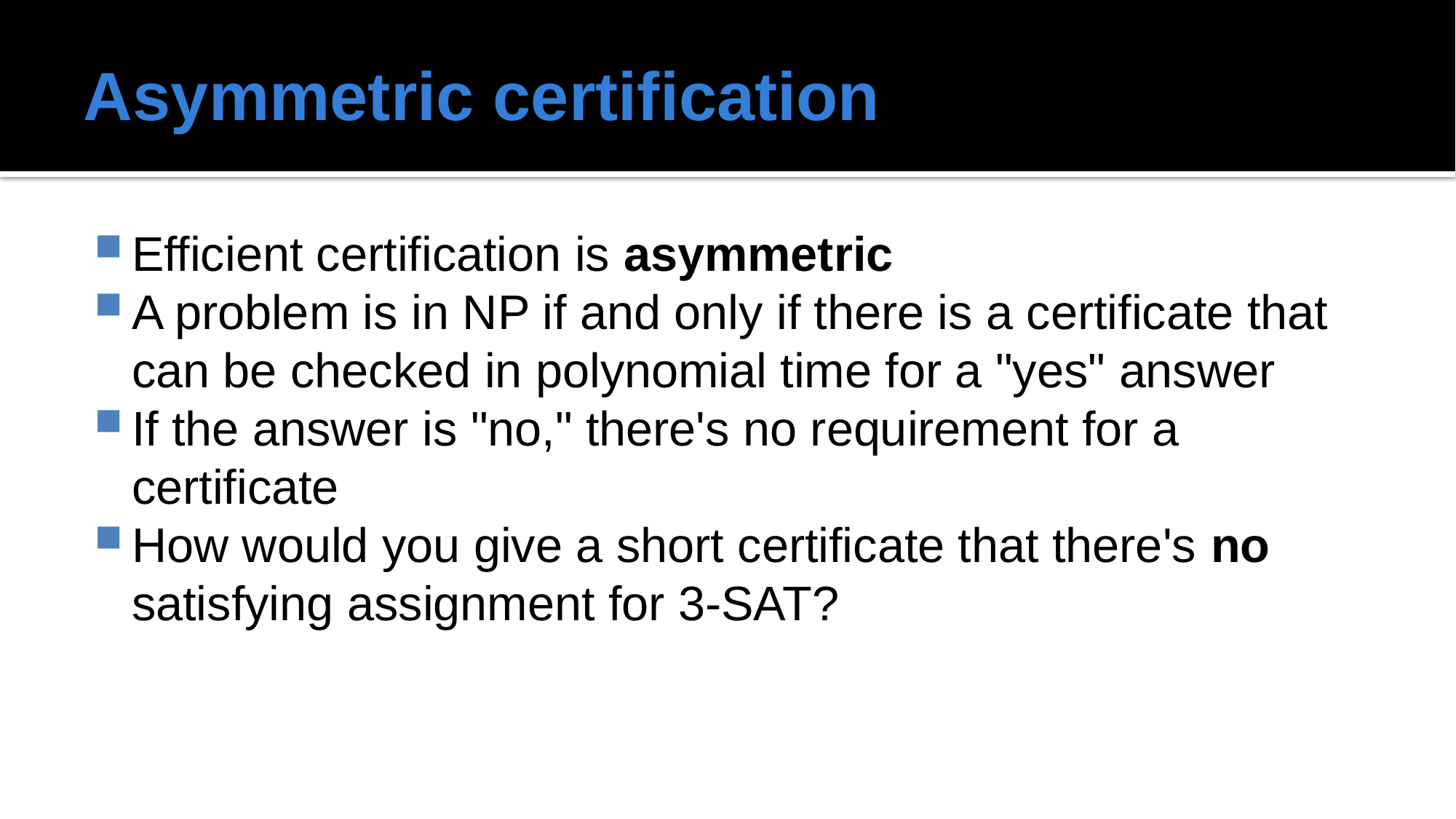

# Asymmetric certification
Efficient certification is asymmetric
A problem is in NP if and only if there is a certificate that can be checked in polynomial time for a "yes" answer
If the answer is "no," there's no requirement for a certificate
How would you give a short certificate that there's no satisfying assignment for 3-SAT?